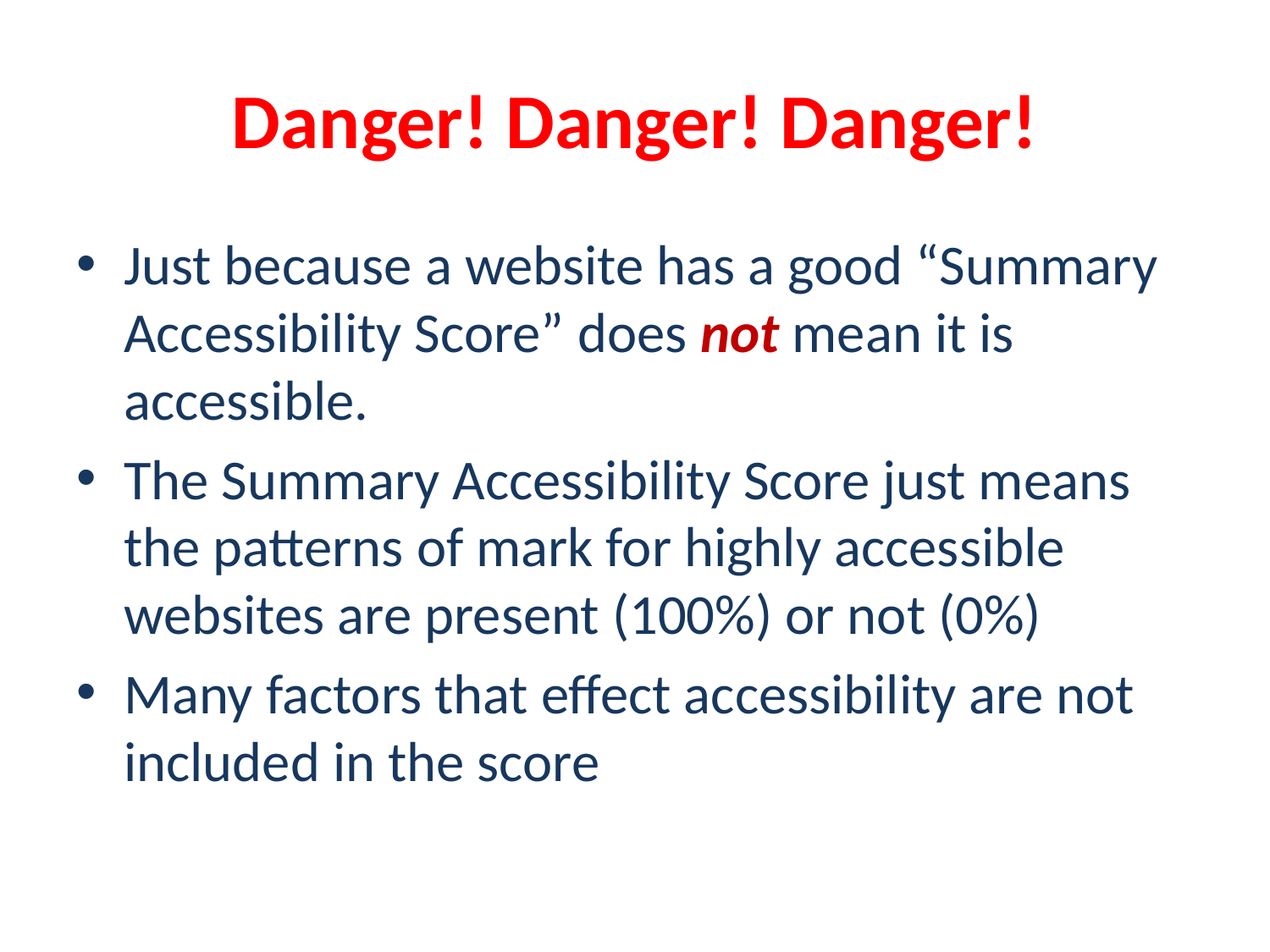

# Danger! Danger! Danger!
Just because a website has a good “Summary Accessibility Score” does not mean it is accessible.
The Summary Accessibility Score just means the patterns of mark for highly accessible websites are present (100%) or not (0%)
Many factors that effect accessibility are not included in the score